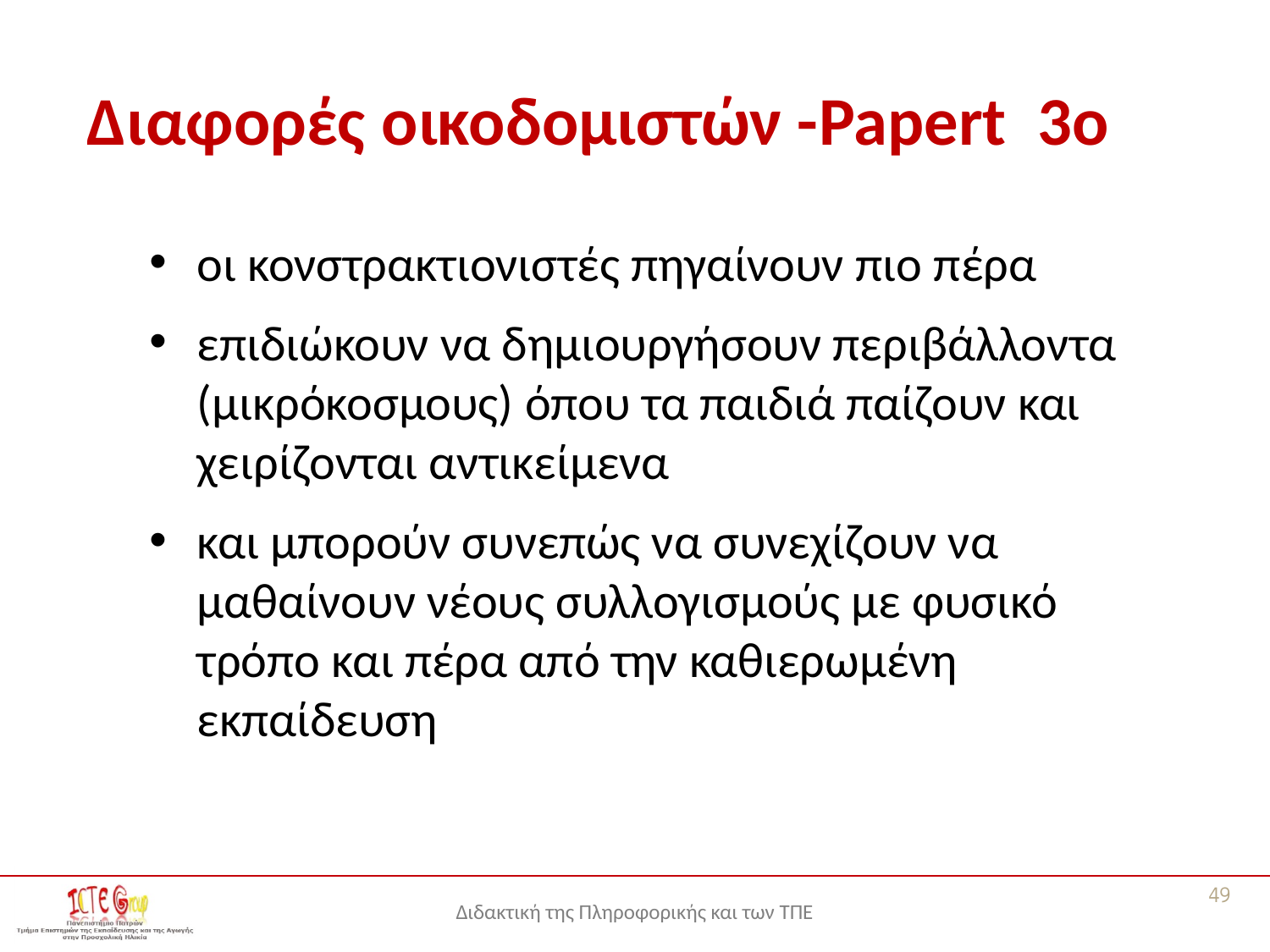

# Διαφορές οικοδομιστών -Papert  3o
οι κονστρακτιονιστές πηγαίνουν πιο πέρα
επιδιώκουν να δημιουργήσουν περιβάλλοντα (μικρόκοσμους) όπου τα παιδιά παίζουν και χειρίζονται αντικείμενα
και μπορούν συνεπώς να συνεχίζουν να μαθαίνουν νέους συλλογισμούς με φυσικό τρόπο και πέρα από την καθιερωμένη εκπαίδευση
49